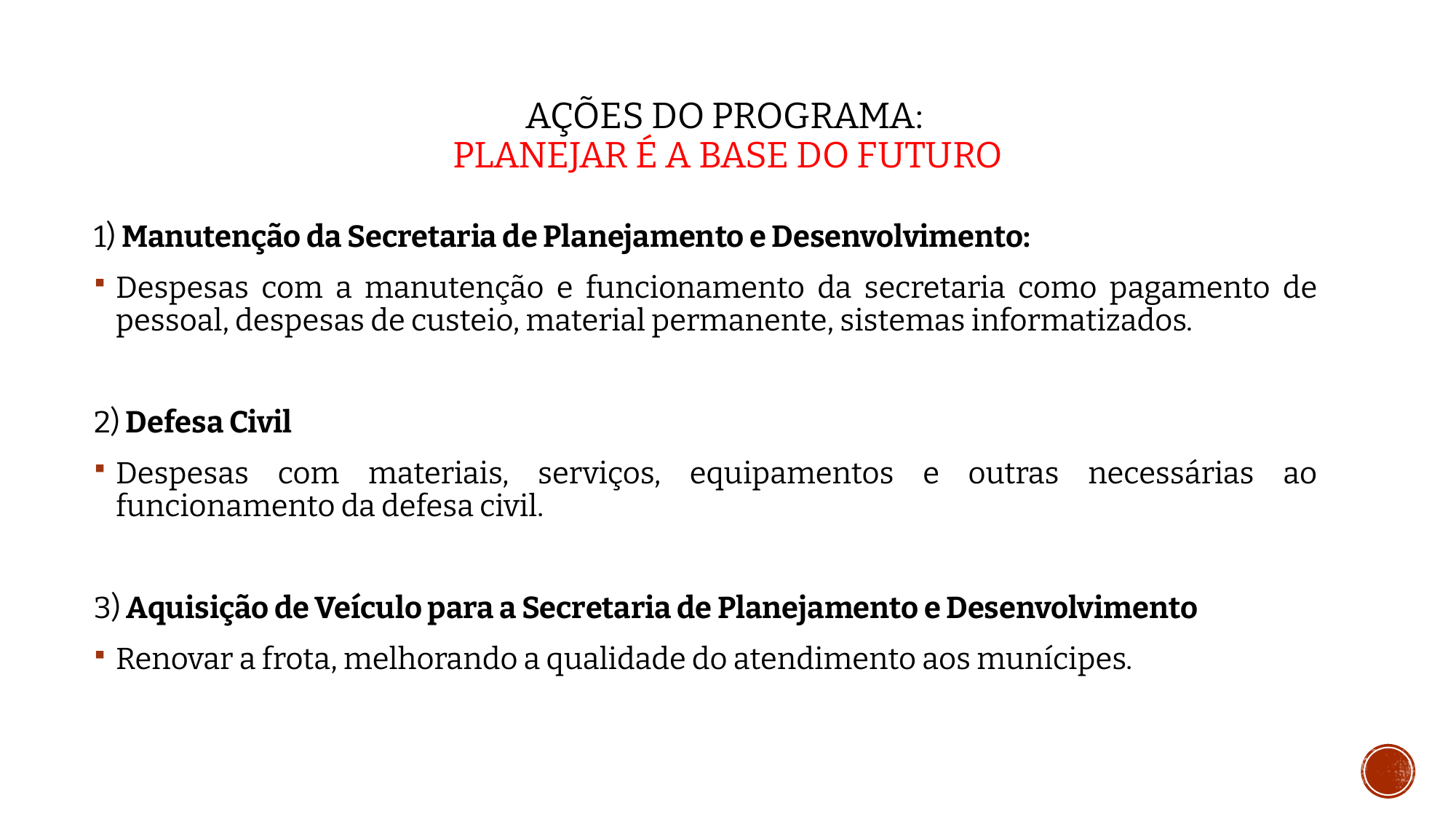

# Ações do programa: PLANEJAR É A BASE DO FUTURO
1) Manutenção da Secretaria de Planejamento e Desenvolvimento:
Despesas com a manutenção e funcionamento da secretaria como pagamento de pessoal, despesas de custeio, material permanente, sistemas informatizados.

2) Defesa Civil
Despesas com materiais, serviços, equipamentos e outras necessárias ao funcionamento da defesa civil.

3) Aquisição de Veículo para a Secretaria de Planejamento e Desenvolvimento
Renovar a frota, melhorando a qualidade do atendimento aos munícipes.